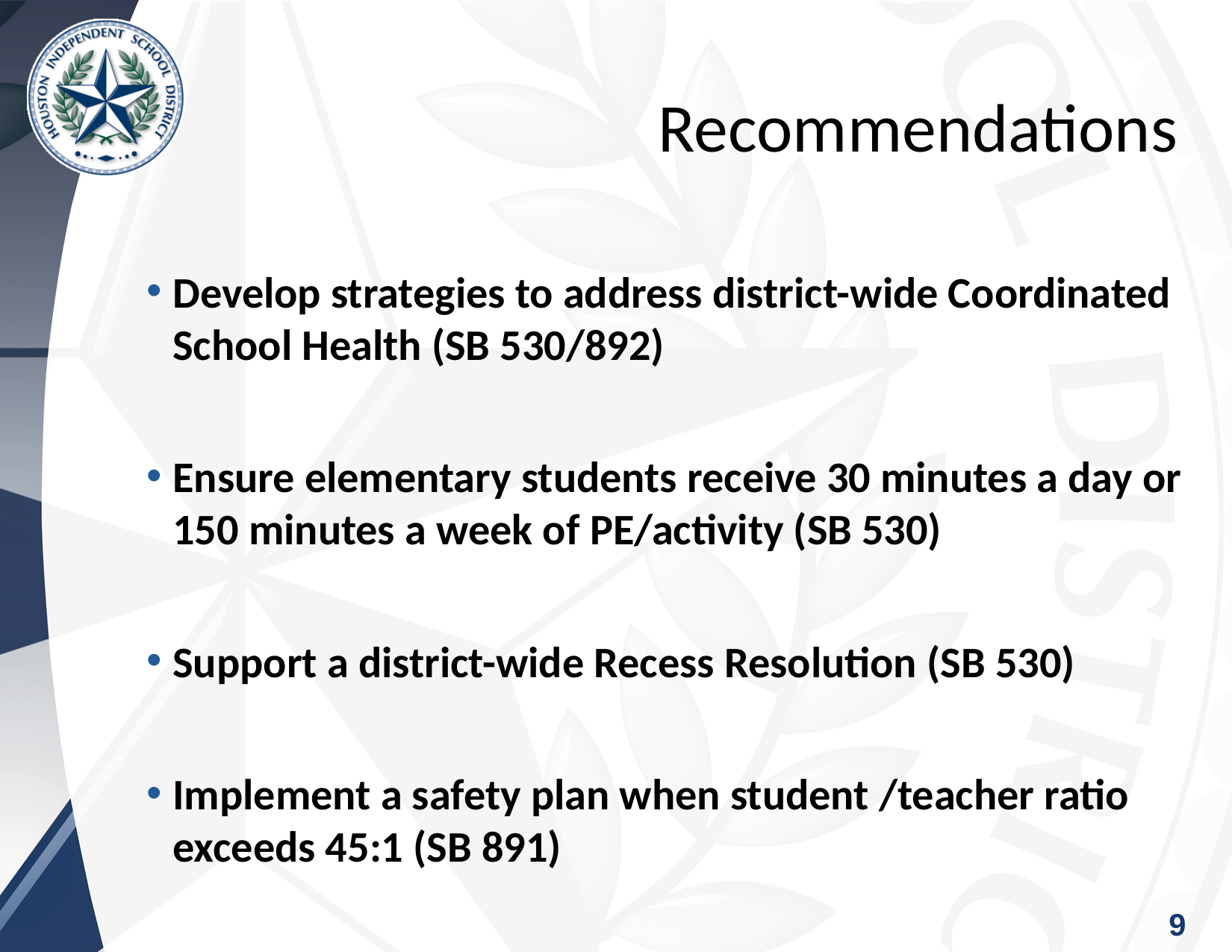

Recommendations

Develop strategies to address district-wide Coordinated School Health (SB 530/892)

Ensure elementary students receive 30 minutes a day or 150 minutes a week of PE/activity (SB 530)

Support a district-wide Recess Resolution (SB 530)

Implement a safety plan when student /teacher ratio exceeds 45:1 (SB 891)